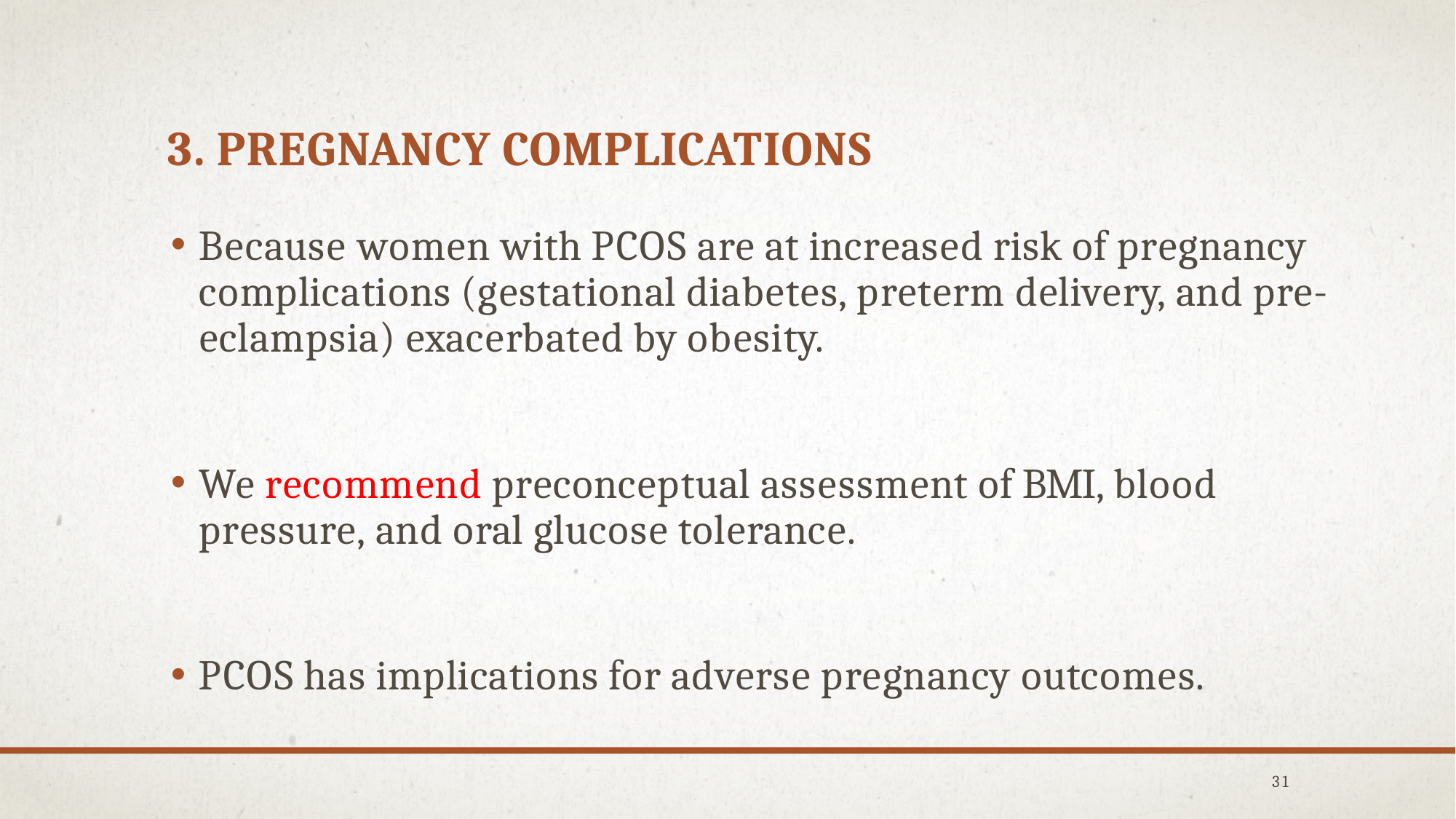

# 3. Pregnancy complications
Because women with PCOS are at increased risk of pregnancy complications (gestational diabetes, preterm delivery, and pre-eclampsia) exacerbated by obesity.

We recommend preconceptual assessment of BMI, blood pressure, and oral glucose tolerance.

PCOS has implications for adverse pregnancy outcomes.
31